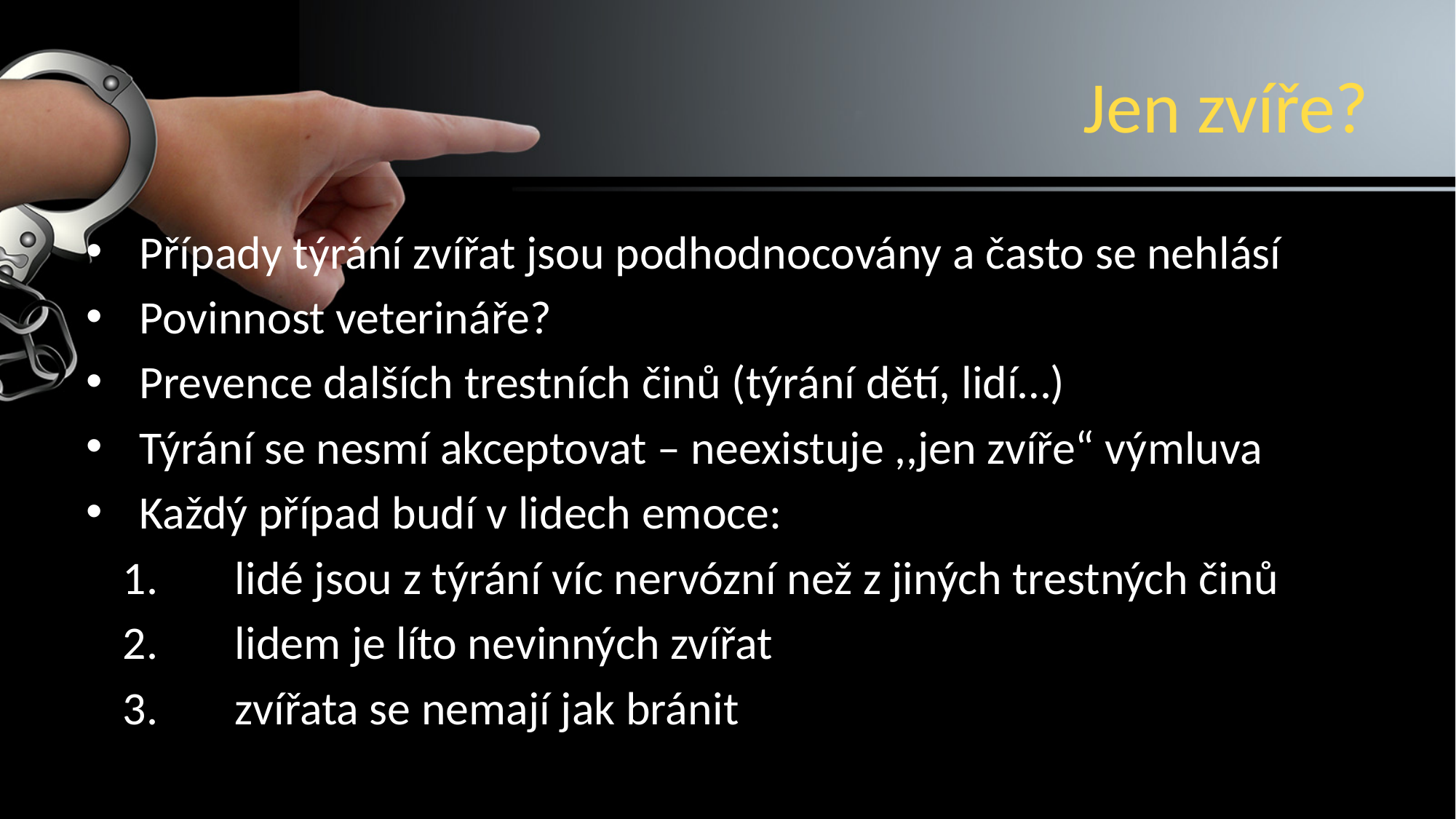

# Jen zvíře?
Případy týrání zvířat jsou podhodnocovány a často se nehlásí
Povinnost veterináře?
Prevence dalších trestních činů (týrání dětí, lidí…)
Týrání se nesmí akceptovat – neexistuje ,,jen zvíře“ výmluva
Každý případ budí v lidech emoce:
lidé jsou z týrání víc nervózní než z jiných trestných činů
lidem je líto nevinných zvířat
zvířata se nemají jak bránit